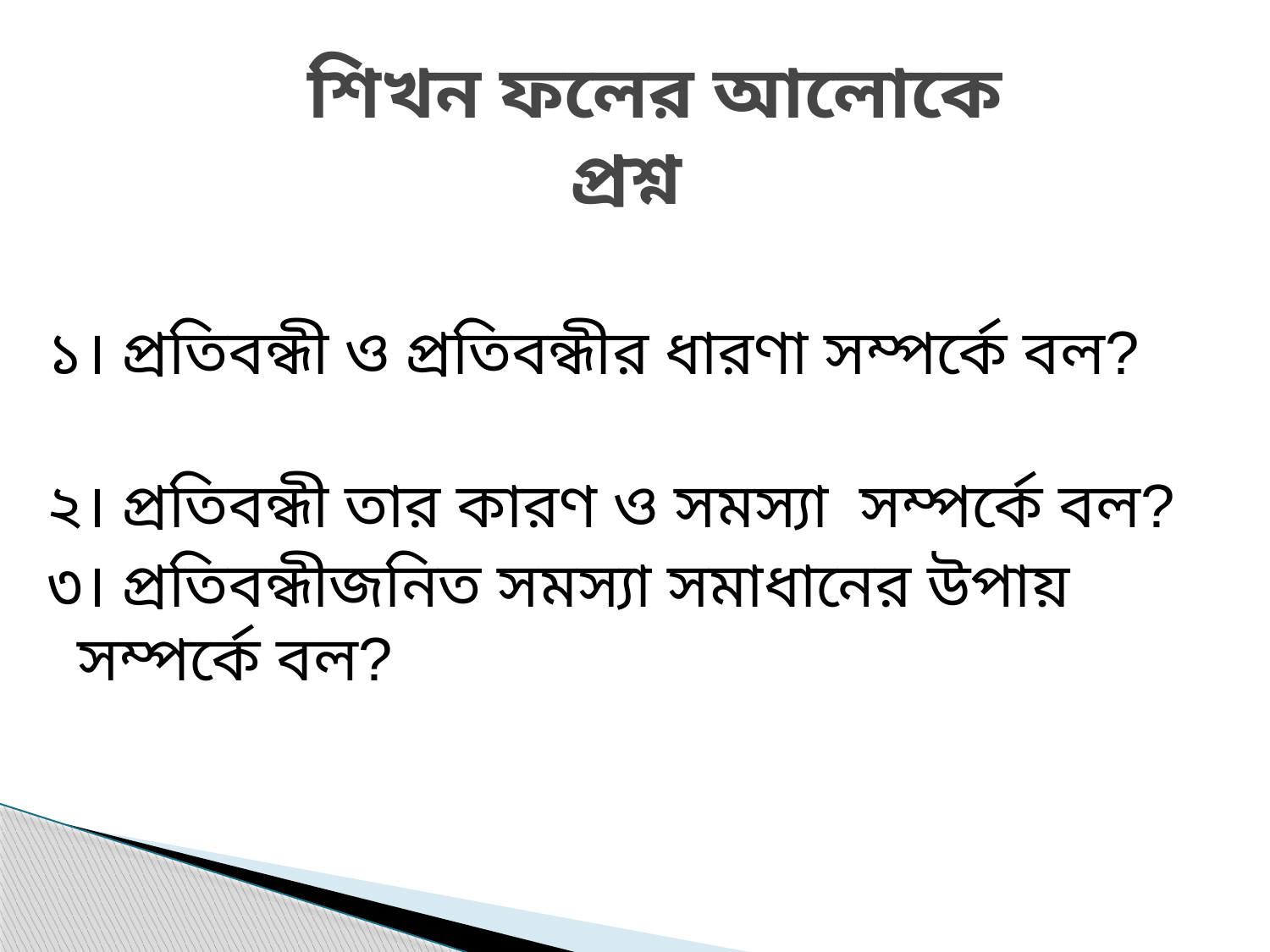

# শিখন ফলের আলোকে প্রশ্ন
১। প্রতিবন্ধী ও প্রতিবন্ধীর ধারণা সম্পর্কে বল?
২। প্রতিবন্ধী তার কারণ ও সমস্যা  সম্পর্কে বল?
৩। প্রতিবন্ধীজনিত সমস্যা সমাধানের উপায় সম্পর্কে বল?